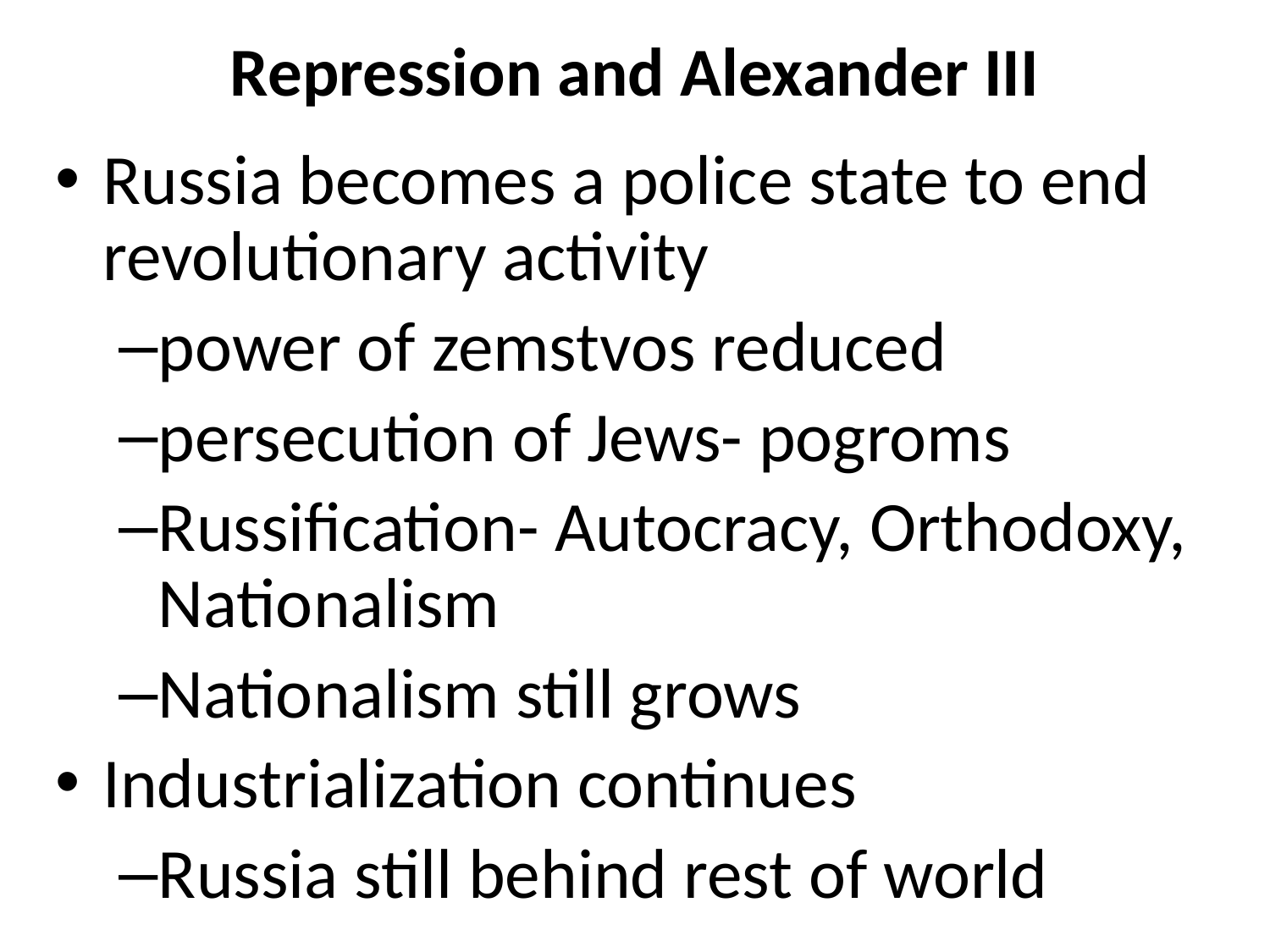

# Repression and Alexander III
Russia becomes a police state to end revolutionary activity
power of zemstvos reduced
persecution of Jews- pogroms
Russification- Autocracy, Orthodoxy, Nationalism
Nationalism still grows
Industrialization continues
Russia still behind rest of world